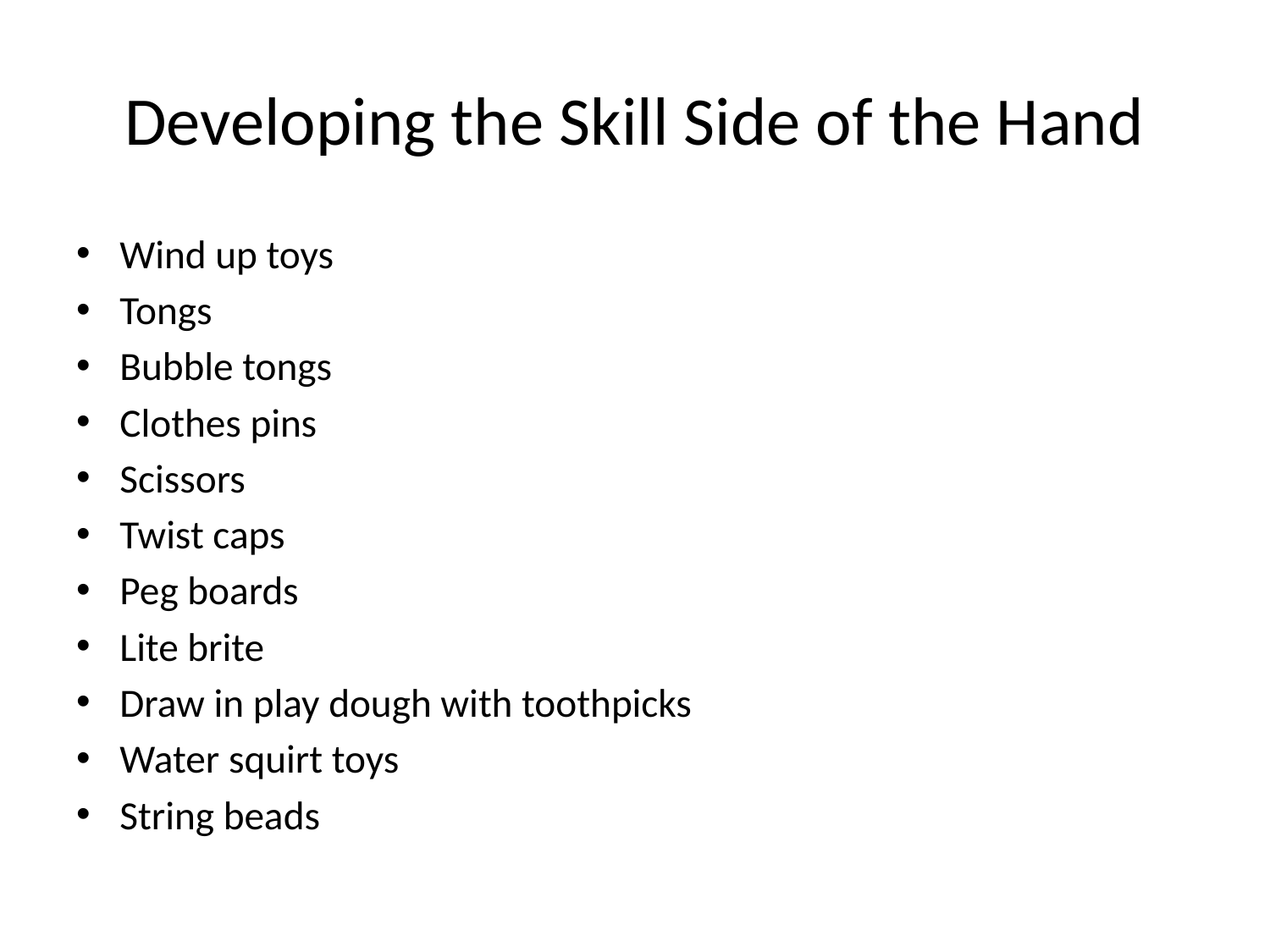

# Developing the Skill Side of the Hand
Wind up toys
Tongs
Bubble tongs
Clothes pins
Scissors
Twist caps
Peg boards
Lite brite
Draw in play dough with toothpicks
Water squirt toys
String beads